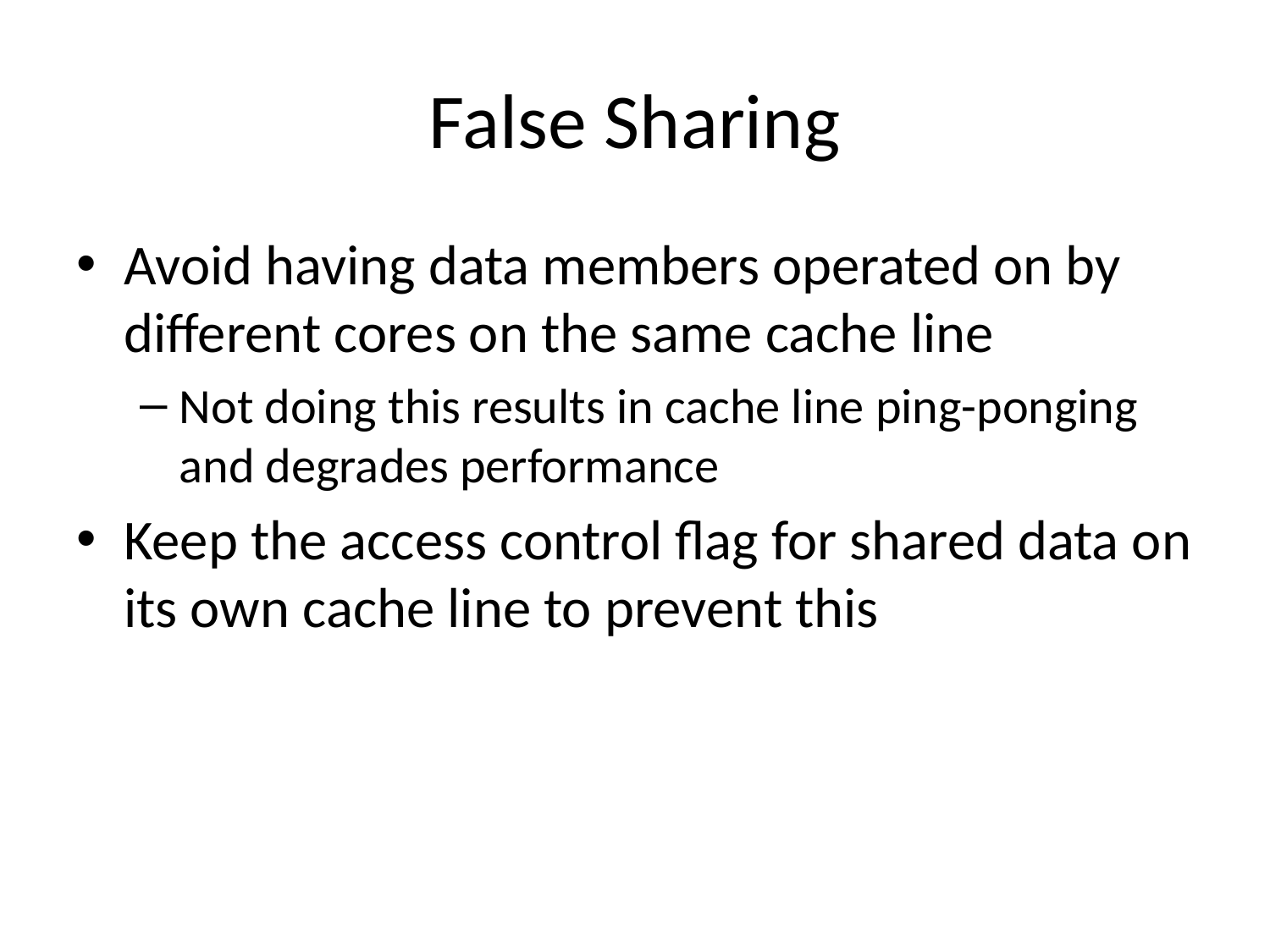

# False Sharing
Avoid having data members operated on by different cores on the same cache line
Not doing this results in cache line ping-ponging and degrades performance
Keep the access control flag for shared data on its own cache line to prevent this